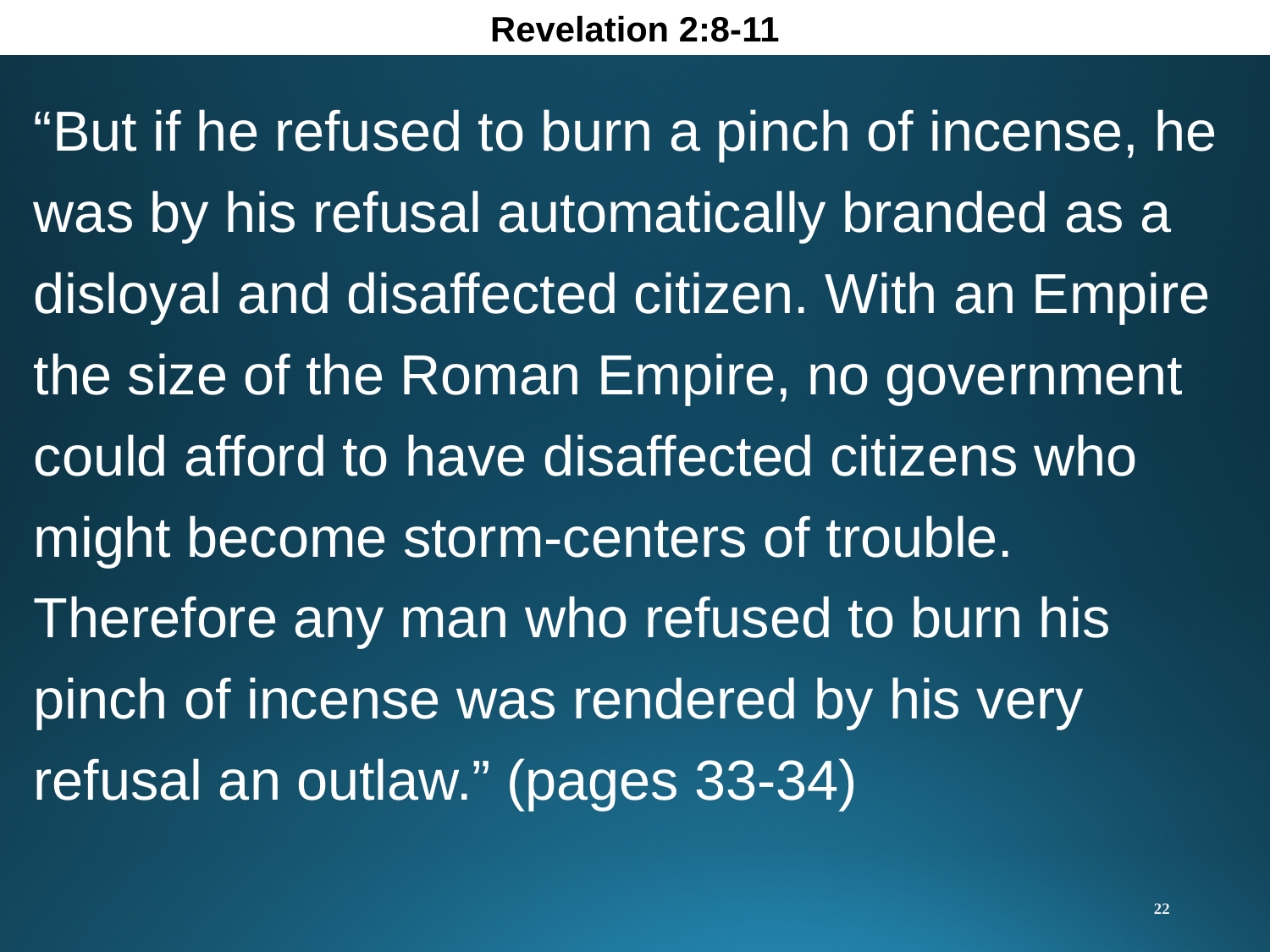

Revelation 2:8-11
“But if he refused to burn a pinch of incense, he was by his refusal automatically branded as a disloyal and disaffected citizen. With an Empire the size of the Roman Empire, no government could afford to have disaffected citizens who might become storm-centers of trouble. Therefore any man who refused to burn his pinch of incense was rendered by his very refusal an outlaw.” (pages 33-34)

22